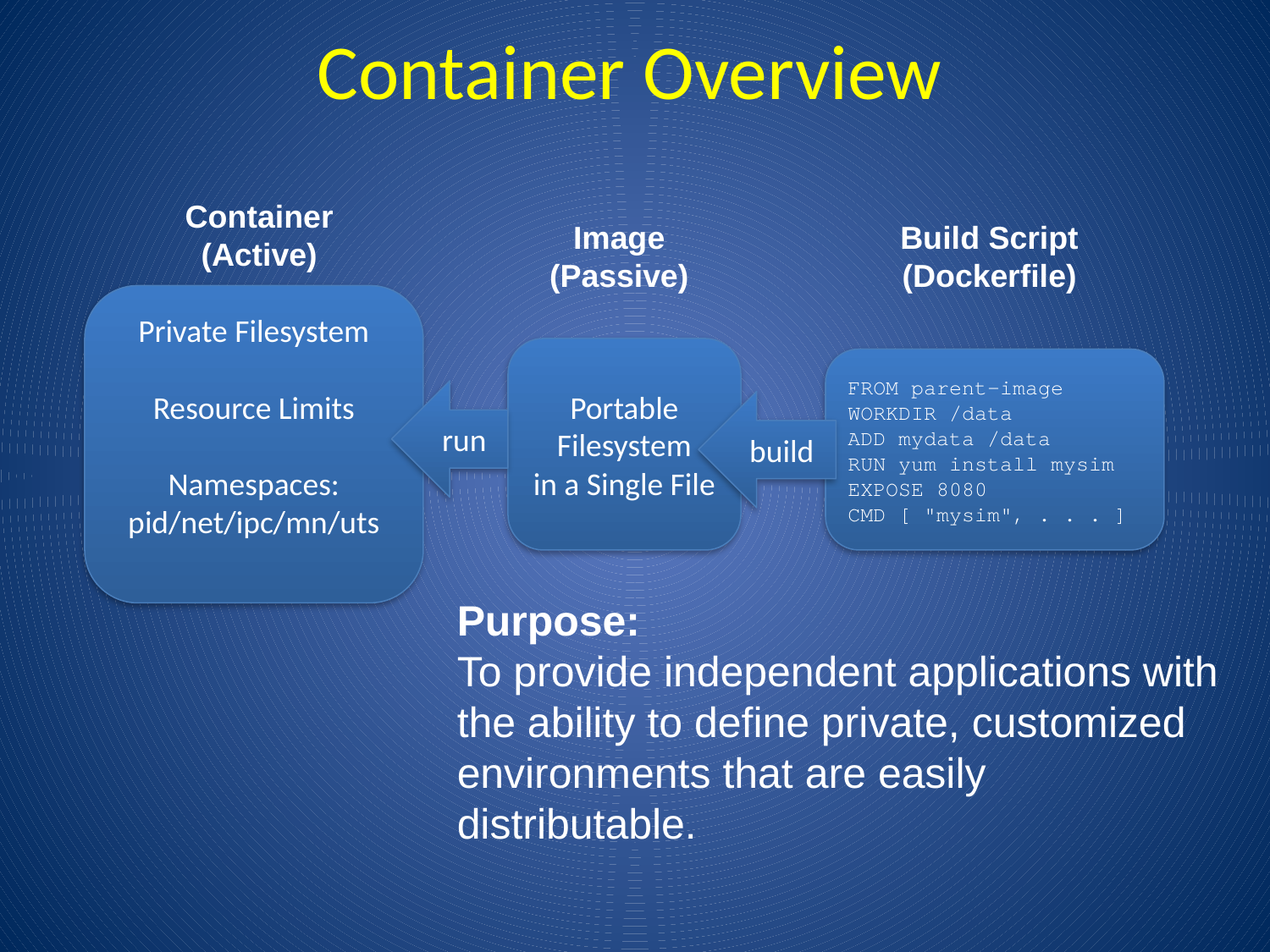

# Container Overview
Container
(Active)
Image
(Passive)
Build Script
(Dockerfile)
Private Filesystem

Resource Limits

Namespaces:
pid/net/ipc/mn/uts

Portable
Filesystem
in a Single File
FROM parent-image
WORKDIR /data
ADD mydata /data
RUN yum install mysim
EXPOSE 8080
CMD [ "mysim", . . . ]
run
build
Purpose:
To provide independent applications with the ability to define private, customized environments that are easily distributable.